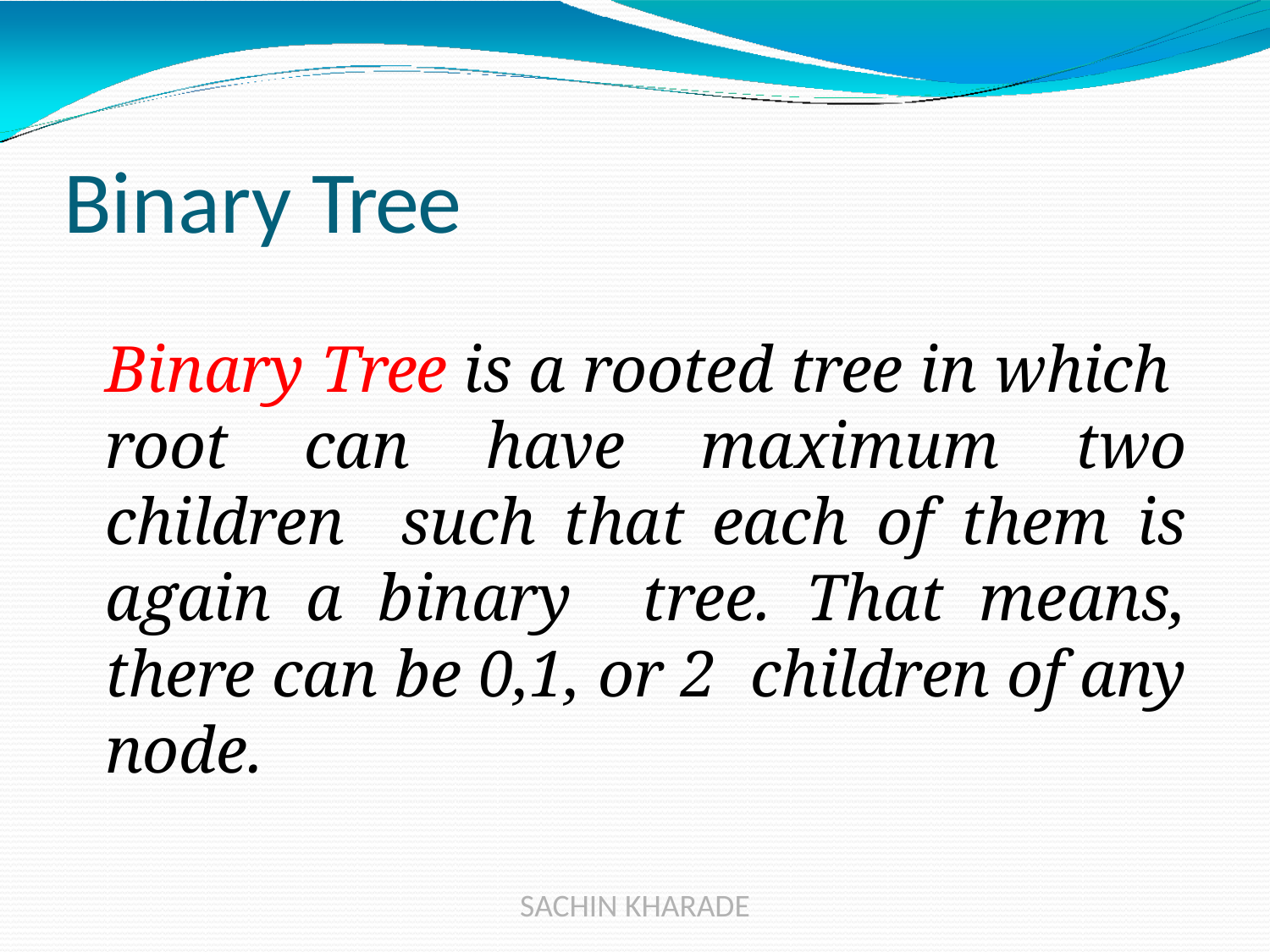

# Binary Tree

Binary Tree is a rooted tree in which  root can have maximum two children  such that each of them is again a binary  tree. That means, there can be 0,1, or 2  children of any node.
SACHIN KHARADE